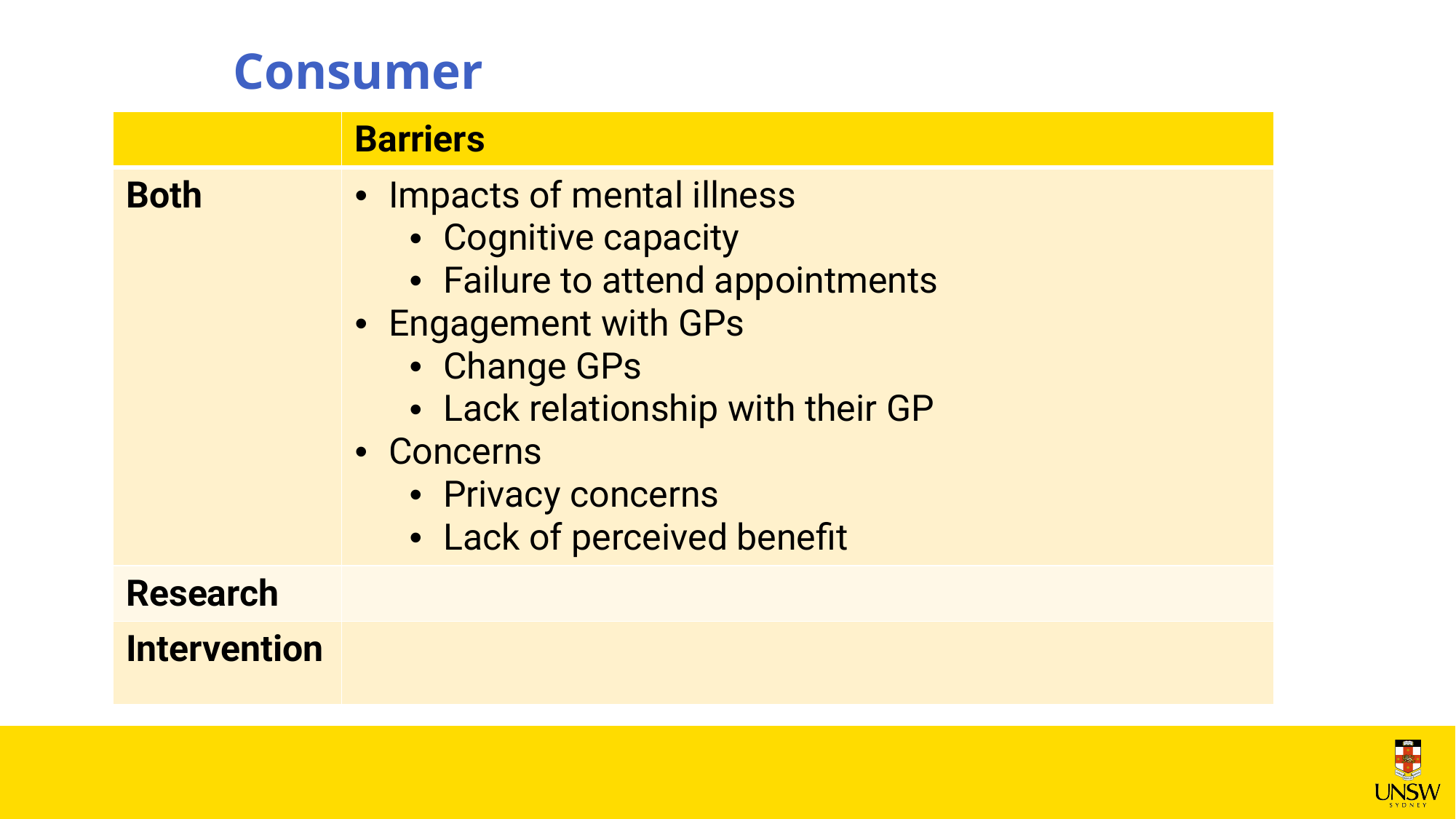

# Consumer
|  | Barriers |
| --- | --- |
| Both | Impacts of mental illness Cognitive capacity Failure to attend appointments Engagement with GPs Change GPs Lack relationship with their GP Concerns Privacy concerns Lack of perceived benefit |
| Research |  |
| Intervention |  |